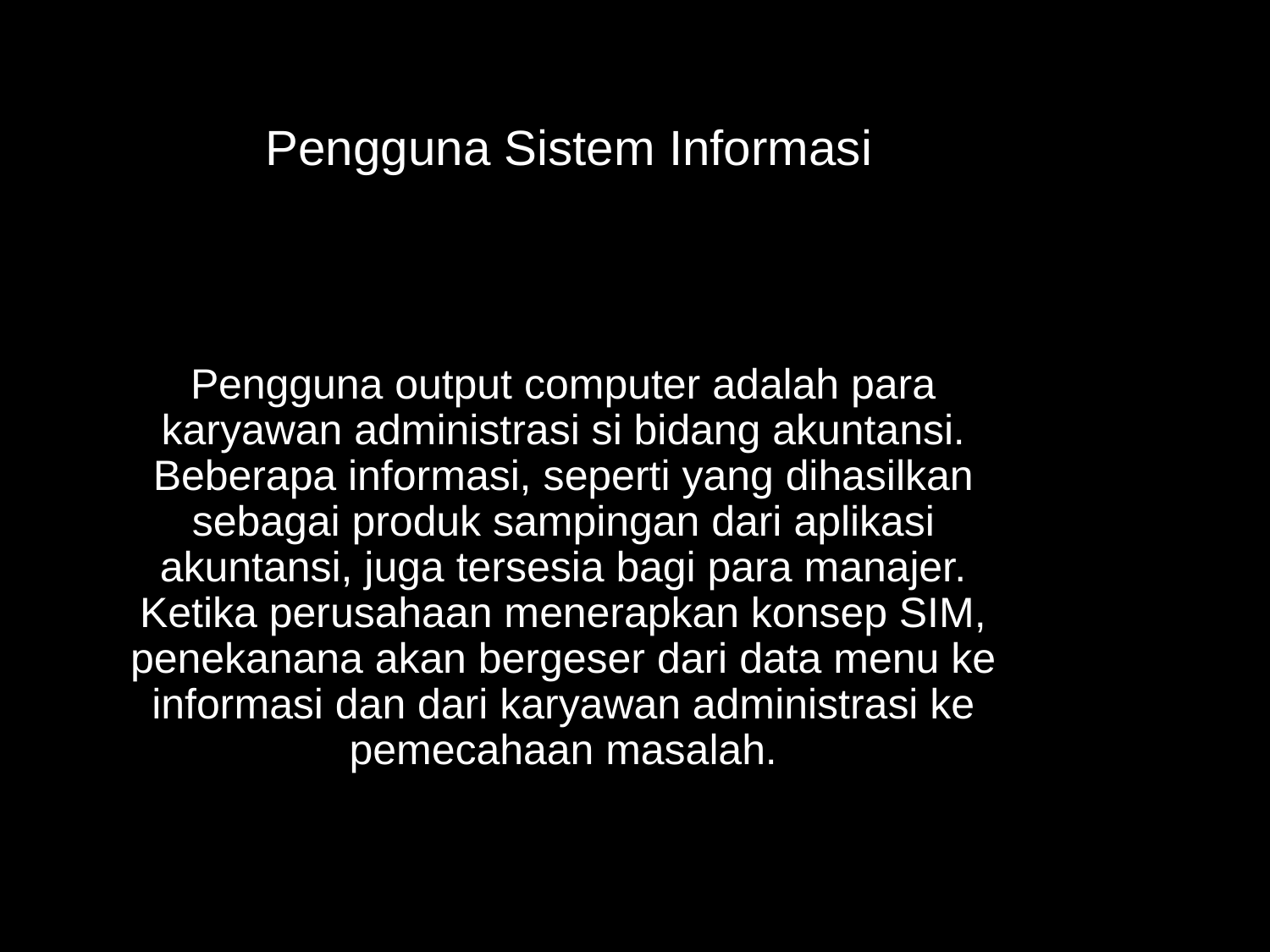

Pengguna Sistem Informasi
# Pengguna output computer adalah para karyawan administrasi si bidang akuntansi. Beberapa informasi, seperti yang dihasilkan sebagai produk sampingan dari aplikasi akuntansi, juga tersesia bagi para manajer. Ketika perusahaan menerapkan konsep SIM, penekanana akan bergeser dari data menu ke informasi dan dari karyawan administrasi ke pemecahaan masalah.